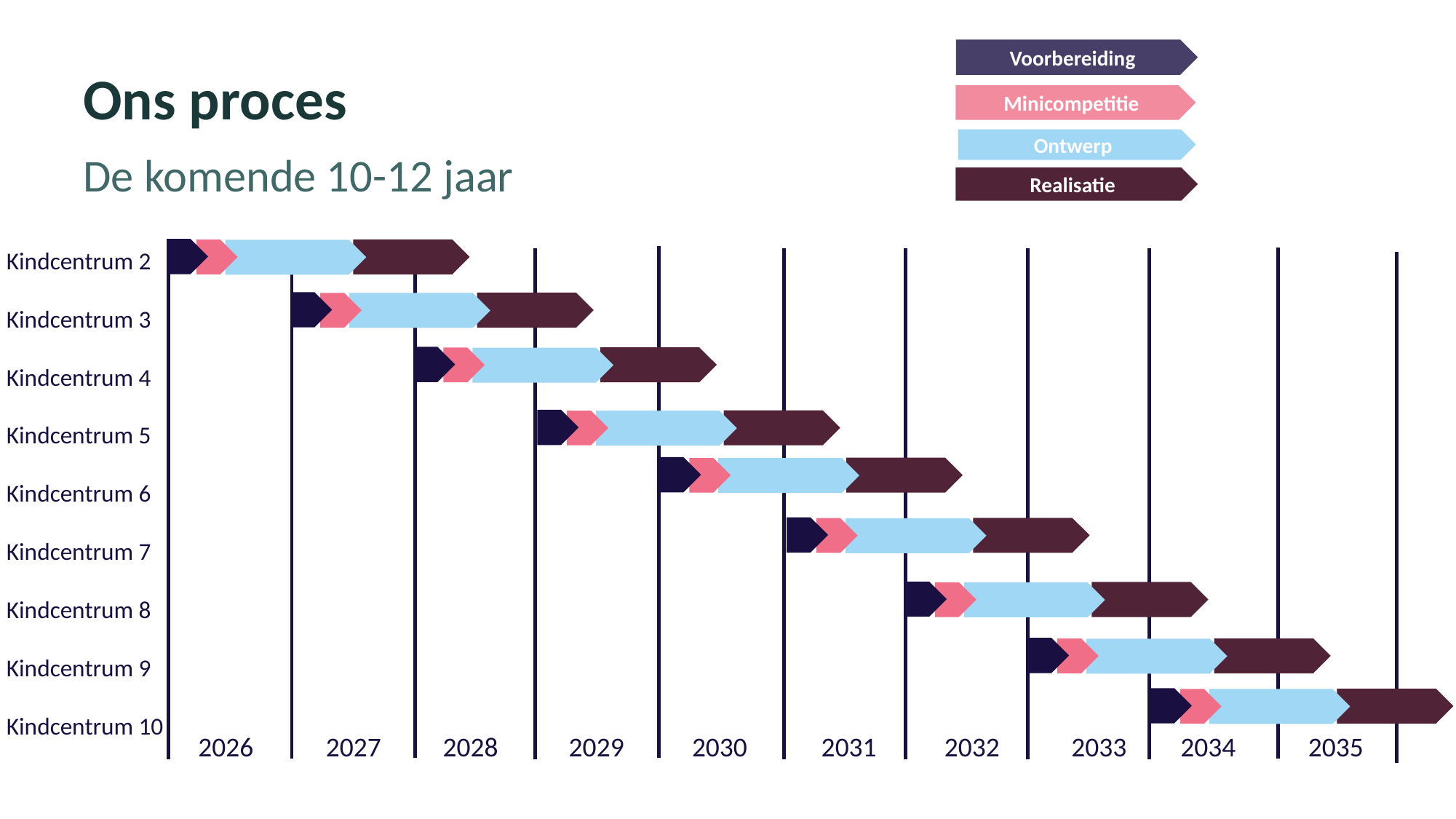

Voorbereiding
# Ons proces
Minicompetitie
Ontwerp
De komende 10-12 jaar
Realisatie
Kindcentrum 2
Kindcentrum 3
Kindcentrum 4
Kindcentrum 5
Kindcentrum 6
Kindcentrum 7
Kindcentrum 8
Kindcentrum 9
Kindcentrum 10

2026  	   2027          2028	       2029           2030            2031           2032	2033	2034	   2035

(Vergeet niet de voettekst aan te passen!)